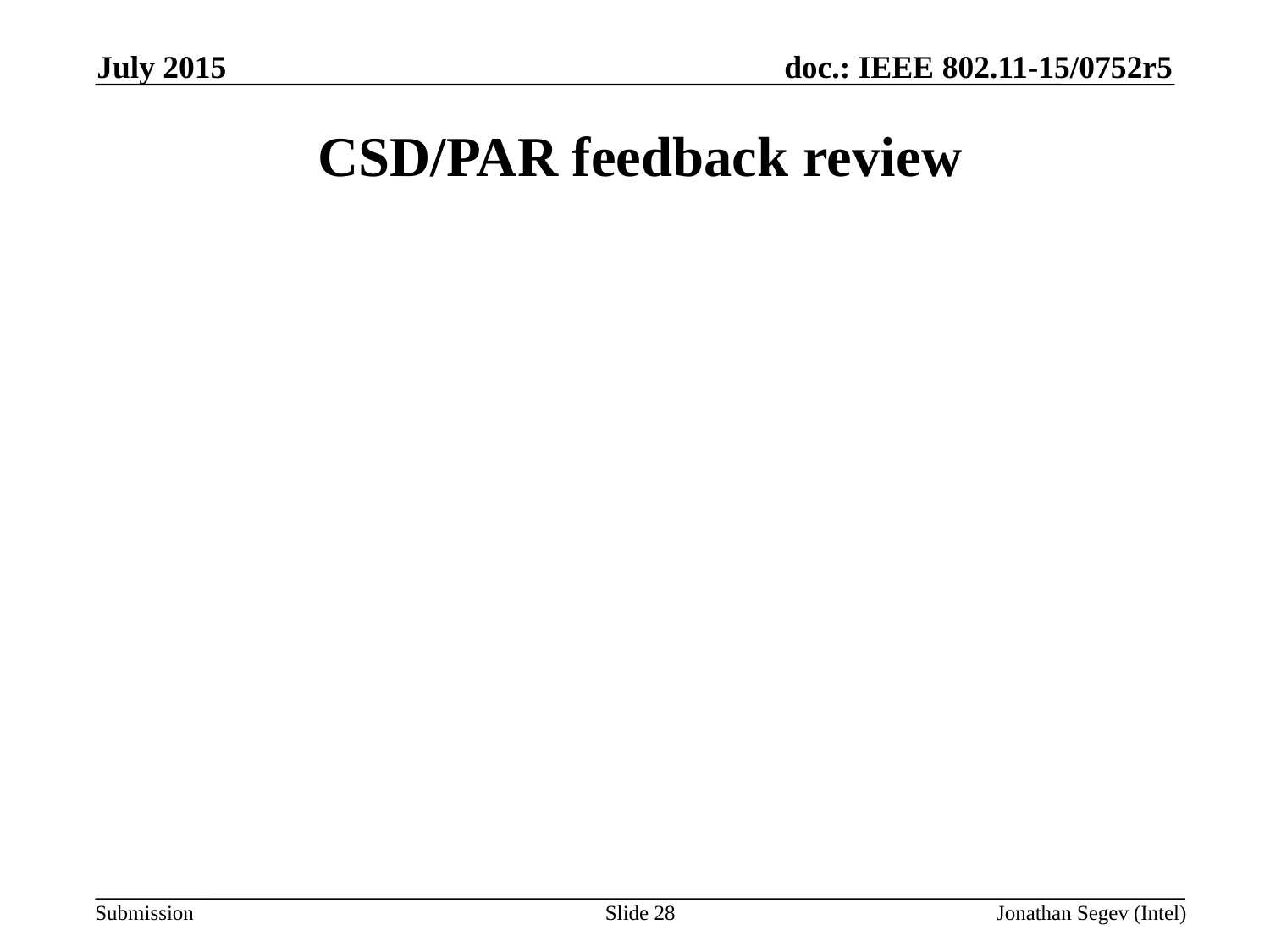

July 2015
# CSD/PAR feedback review

Slide 28
Jonathan Segev (Intel)